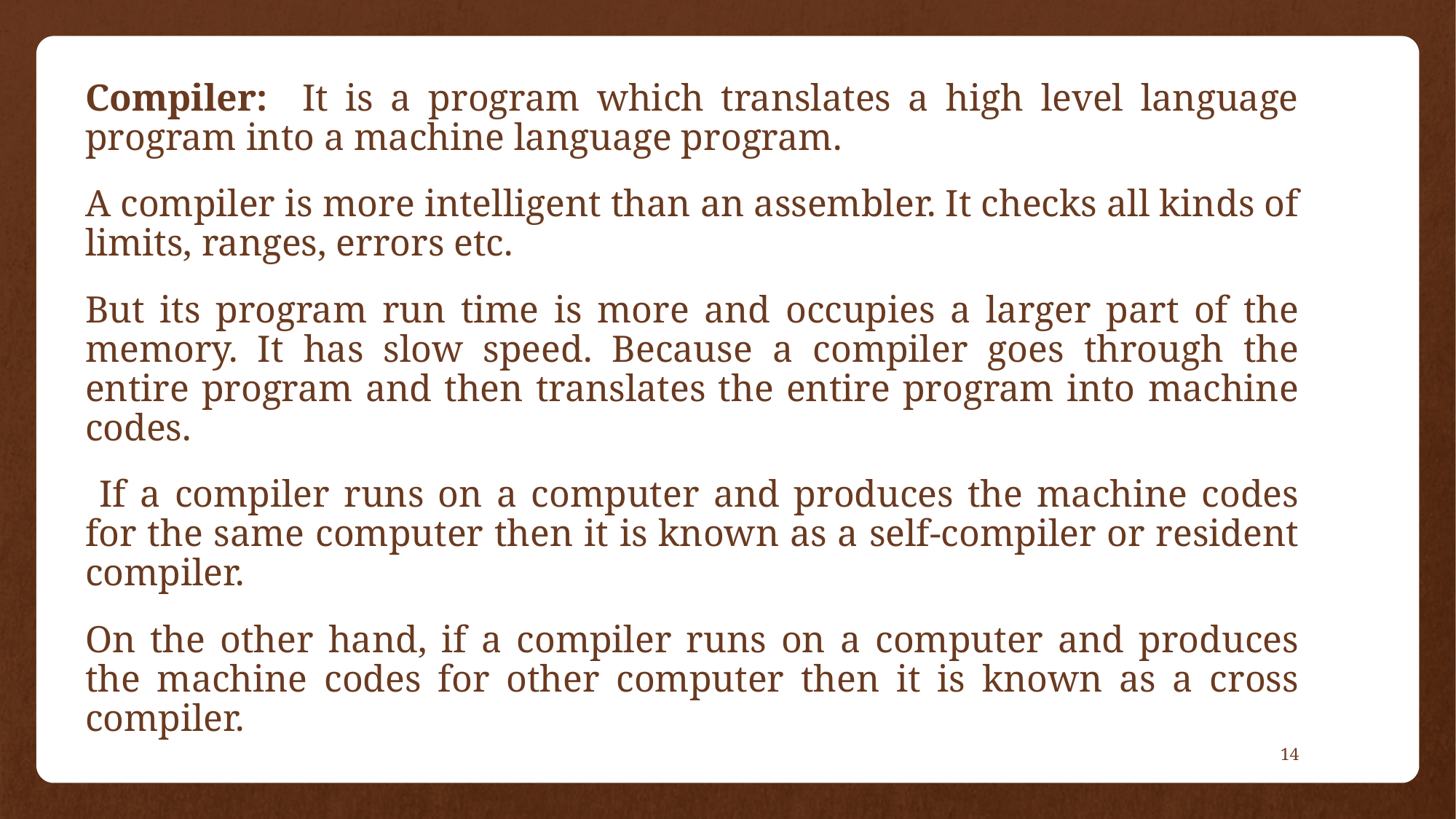

#
Compiler:  It is a program which translates a high level language program into a machine language program.
A compiler is more intelligent than an assembler. It checks all kinds of limits, ranges, errors etc.
But its program run time is more and occupies a larger part of the memory. It has slow speed. Because a compiler goes through the entire program and then translates the entire program into machine codes.
 If a compiler runs on a computer and produces the machine codes for the same computer then it is known as a self-compiler or resident compiler.
On the other hand, if a compiler runs on a computer and produces the machine codes for other computer then it is known as a cross compiler.
14